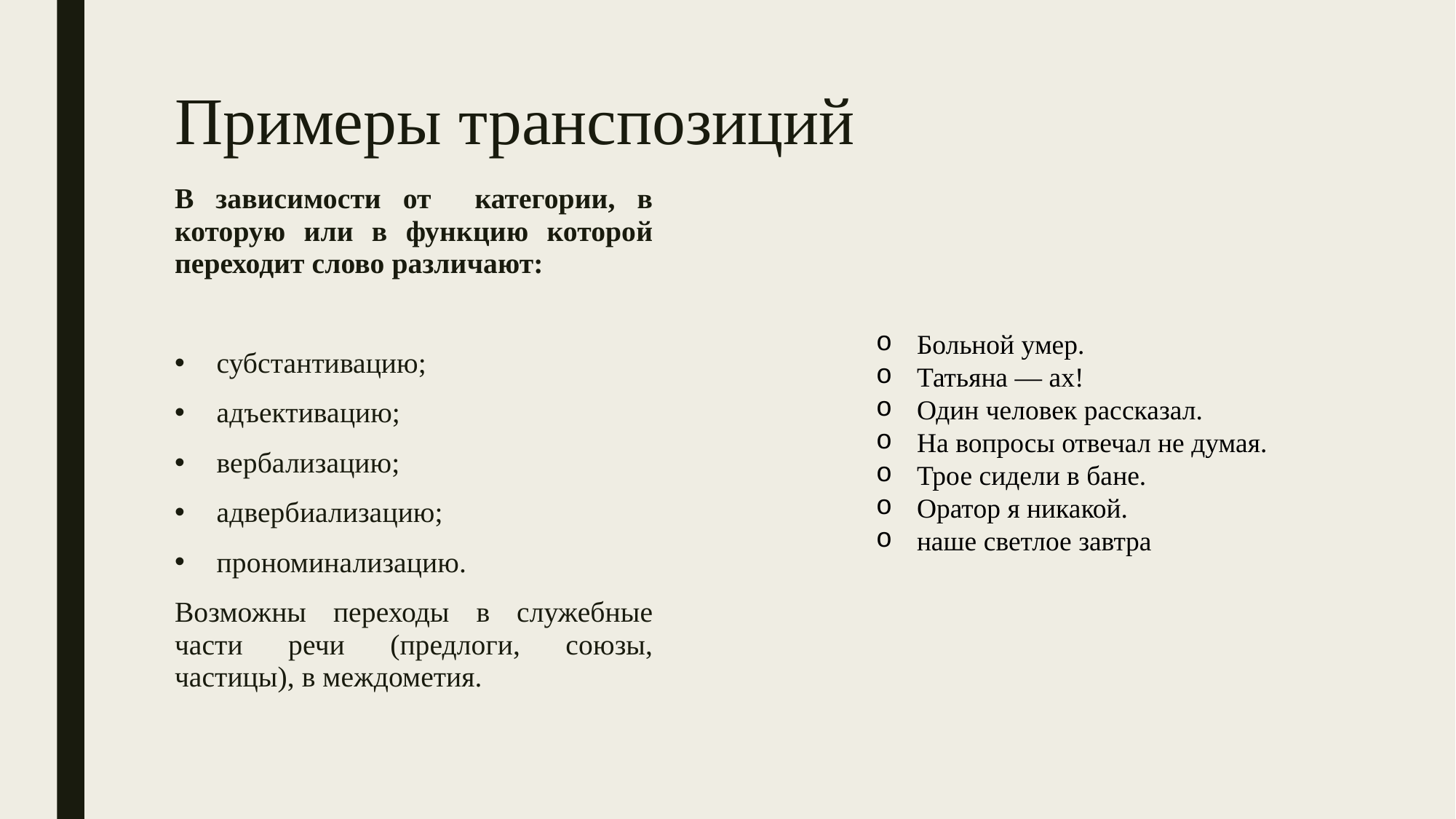

# Примеры транспозиций
В зависимости от  категории, в которую или в функцию которой переходит слово различают:

субстантивацию;
адъективацию;
вербализацию;
адвербиализацию;
прономинализацию.
Возможны переходы в служебные части речи (предлоги, союзы, частицы), в междометия.

Больной умер.
Татьяна — ах!
Один человек рассказал.
На вопросы отвечал не думая.
Трое сидели в бане.
Оратор я никакой.
наше светлое завтра